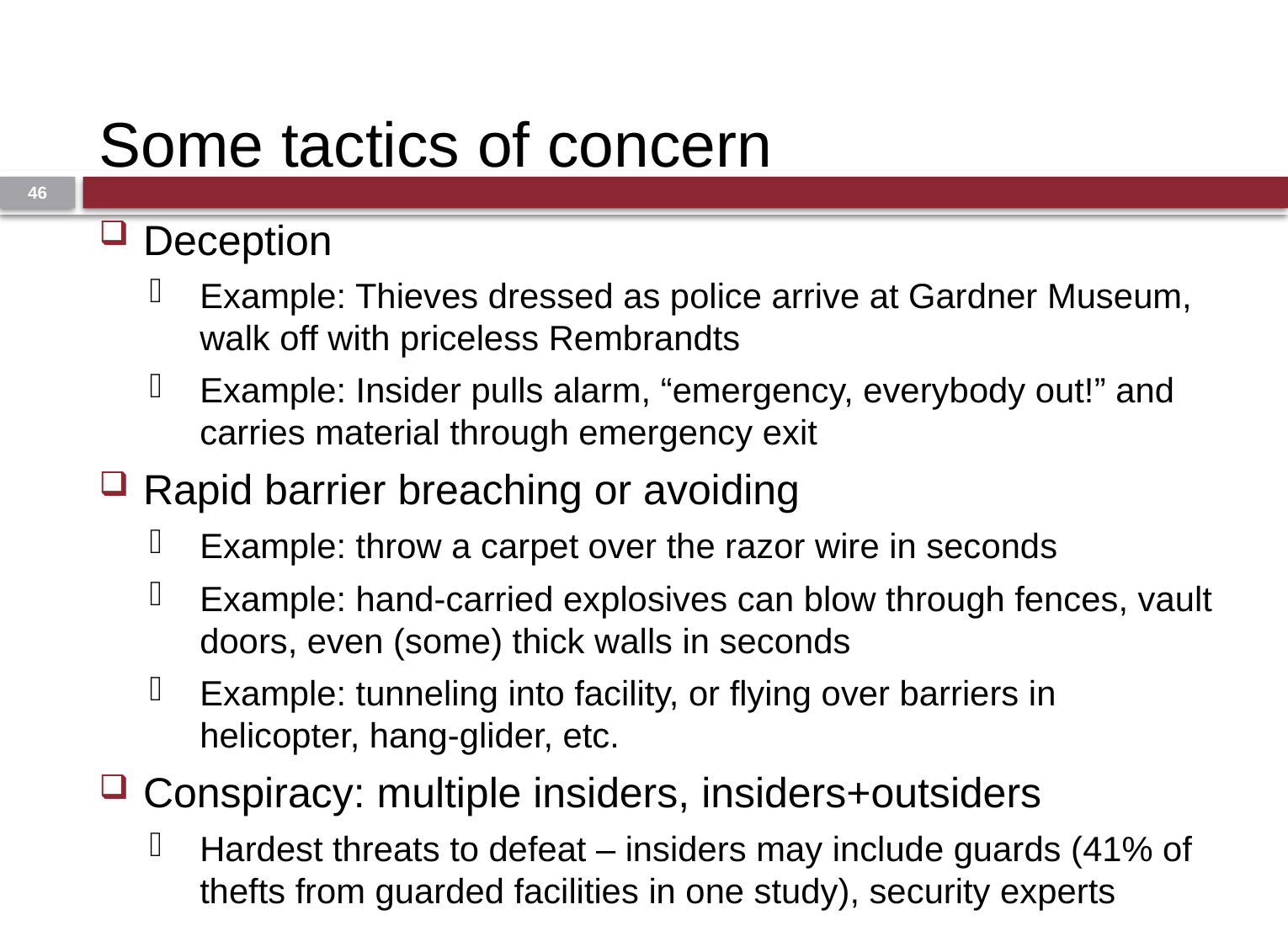

# Some tactics of concern
46
Deception
Example: Thieves dressed as police arrive at Gardner Museum, walk off with priceless Rembrandts
Example: Insider pulls alarm, “emergency, everybody out!” and carries material through emergency exit
Rapid barrier breaching or avoiding
Example: throw a carpet over the razor wire in seconds
Example: hand-carried explosives can blow through fences, vault doors, even (some) thick walls in seconds
Example: tunneling into facility, or flying over barriers in helicopter, hang-glider, etc.
Conspiracy: multiple insiders, insiders+outsiders
Hardest threats to defeat – insiders may include guards (41% of thefts from guarded facilities in one study), security experts